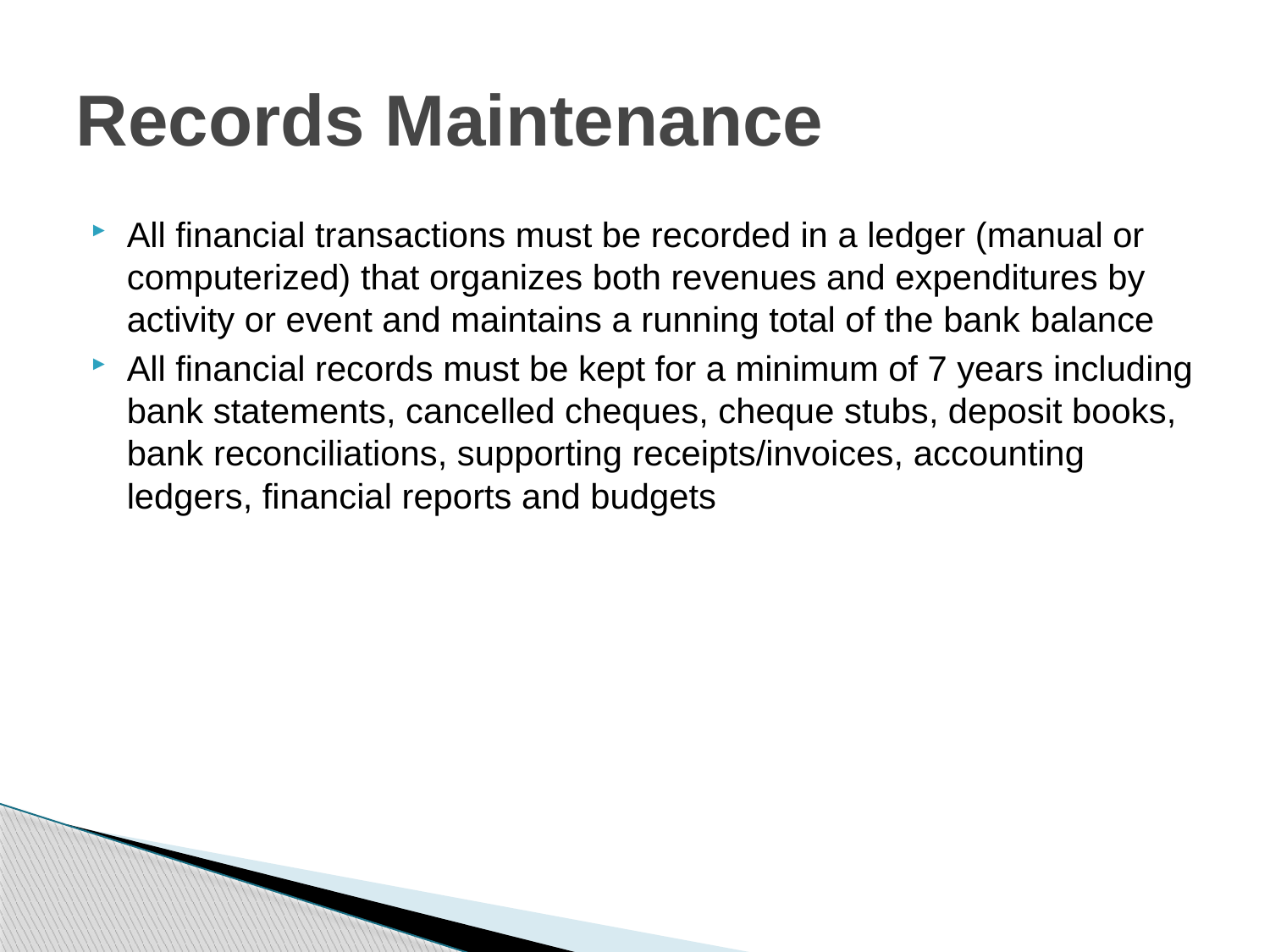

# Records Maintenance
All financial transactions must be recorded in a ledger (manual or computerized) that organizes both revenues and expenditures by activity or event and maintains a running total of the bank balance
All financial records must be kept for a minimum of 7 years including bank statements, cancelled cheques, cheque stubs, deposit books, bank reconciliations, supporting receipts/invoices, accounting ledgers, financial reports and budgets